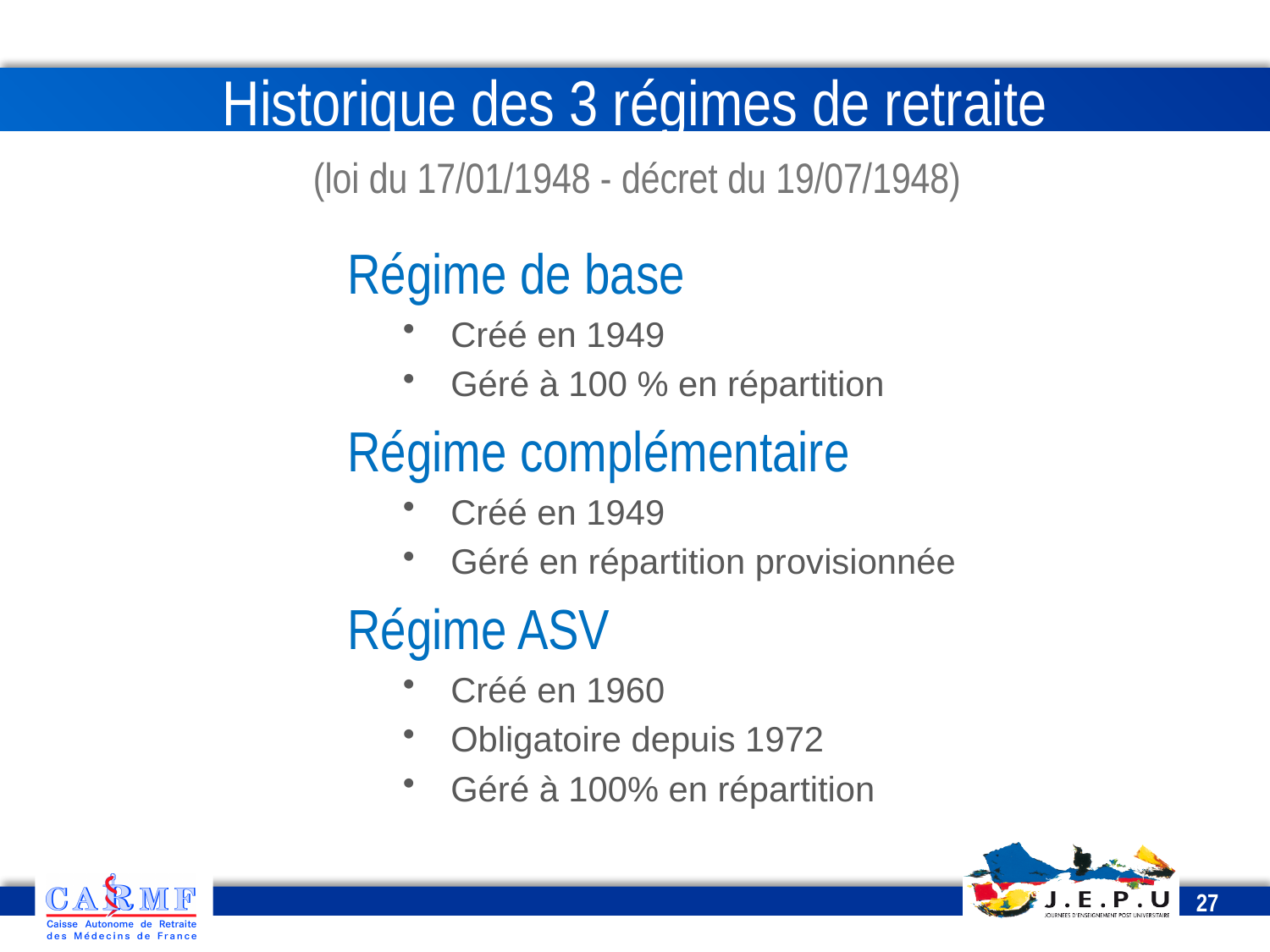

# Historique des 3 régimes de retraite
(loi du 17/01/1948 - décret du 19/07/1948)
Régime de base
Créé en 1949
Géré à 100 % en répartition
Régime complémentaire
Créé en 1949
Géré en répartition provisionnée
Régime ASV
Créé en 1960
Obligatoire depuis 1972
Géré à 100% en répartition